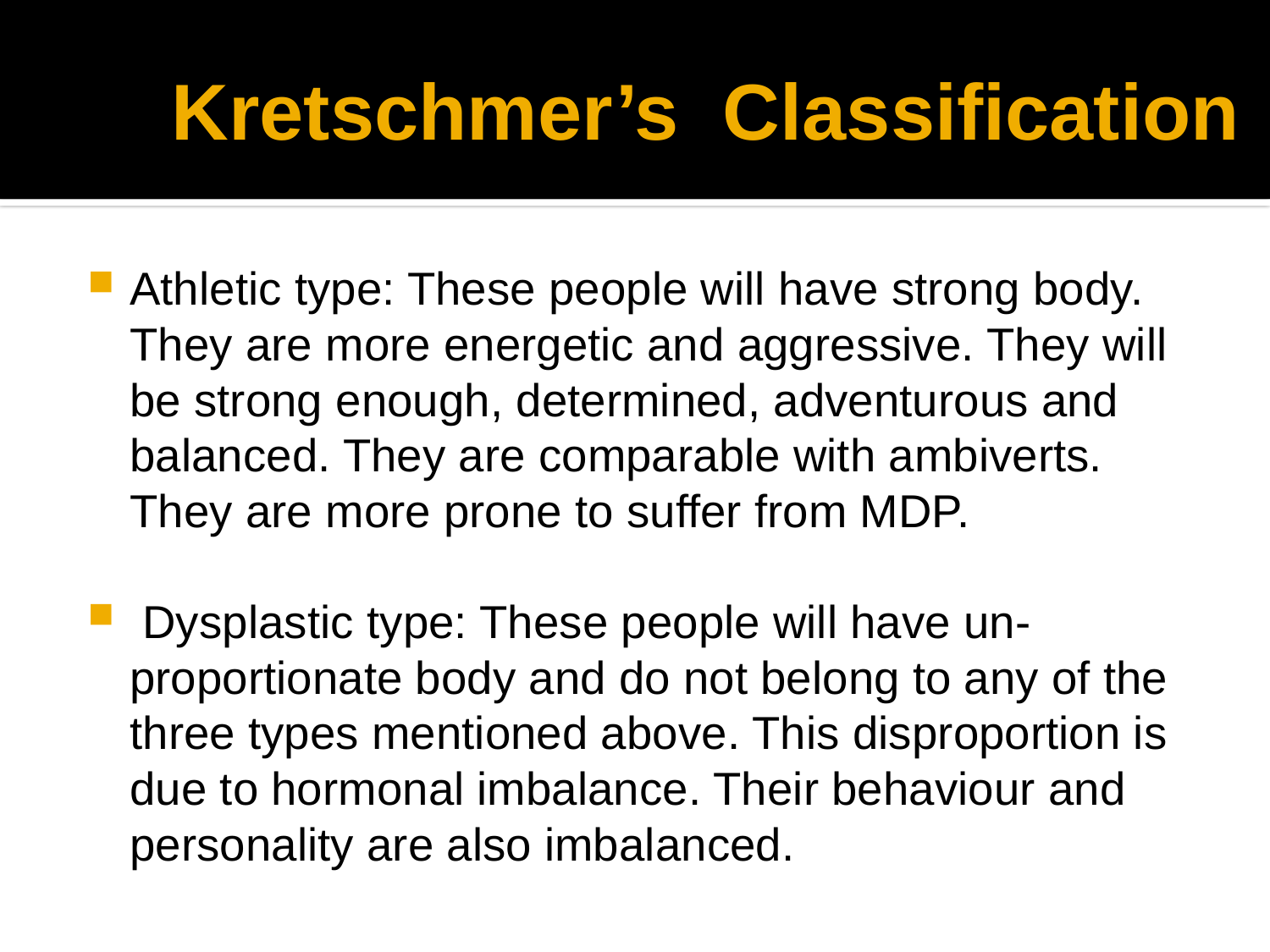

# Kretschmer’s  Classification
Athletic type: These people will have strong body. They are more energetic and aggressive. They will be strong enough, determined, adventurous and balanced. They are comparable with ambiverts. They are more prone to suffer from MDP.

 Dysplastic type: These people will have un- proportionate body and do not belong to any of the three types mentioned above. This disproportion is due to hormonal imbalance. Their behaviour and personality are also imbalanced.